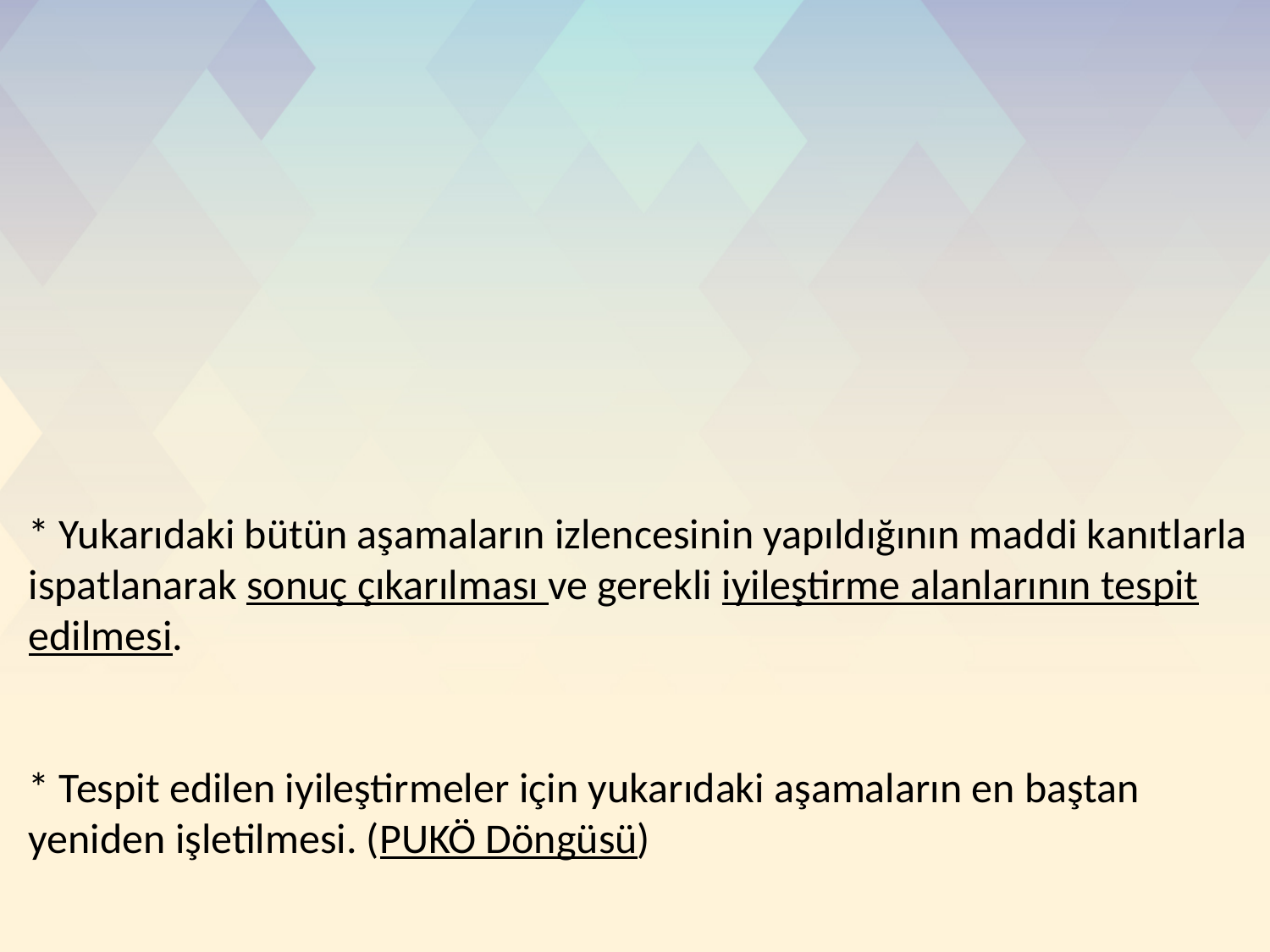

# * Yukarıdaki bütün aşamaların izlencesinin yapıldığının maddi kanıtlarla ispatlanarak sonuç çıkarılması ve gerekli iyileştirme alanlarının tespit edilmesi. * Tespit edilen iyileştirmeler için yukarıdaki aşamaların en baştan yeniden işletilmesi. (PUKÖ Döngüsü)